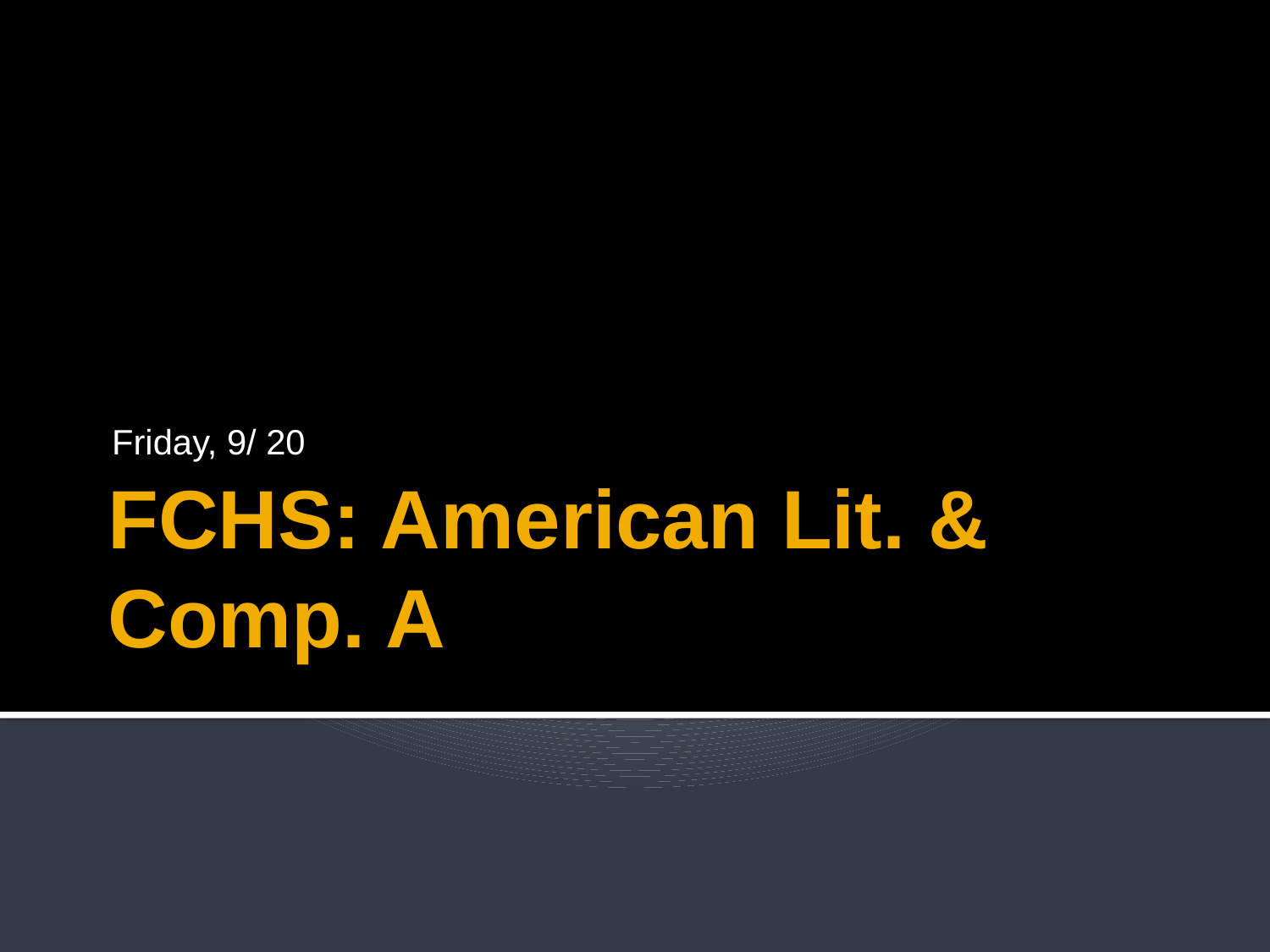

Friday, 9/ 20
# FCHS: American Lit. & Comp. A